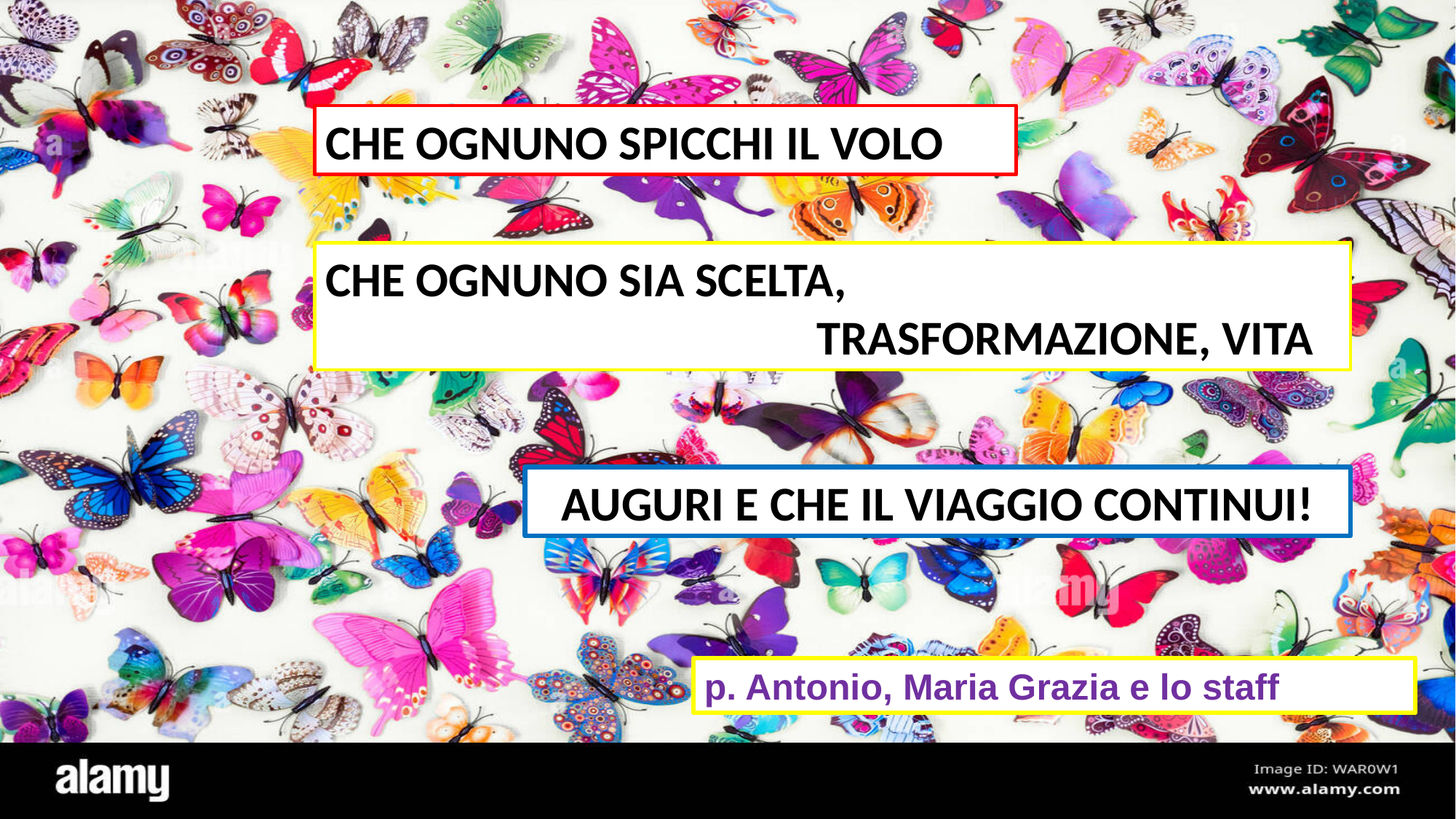

CHE OGNUNO SPICCHI IL VOLO
CHE OGNUNO SIA SCELTA,
                                             TRASFORMAZIONE, VITA
AUGURI E CHE IL VIAGGIO CONTINUI!
p. Antonio, Maria Grazia e lo staff